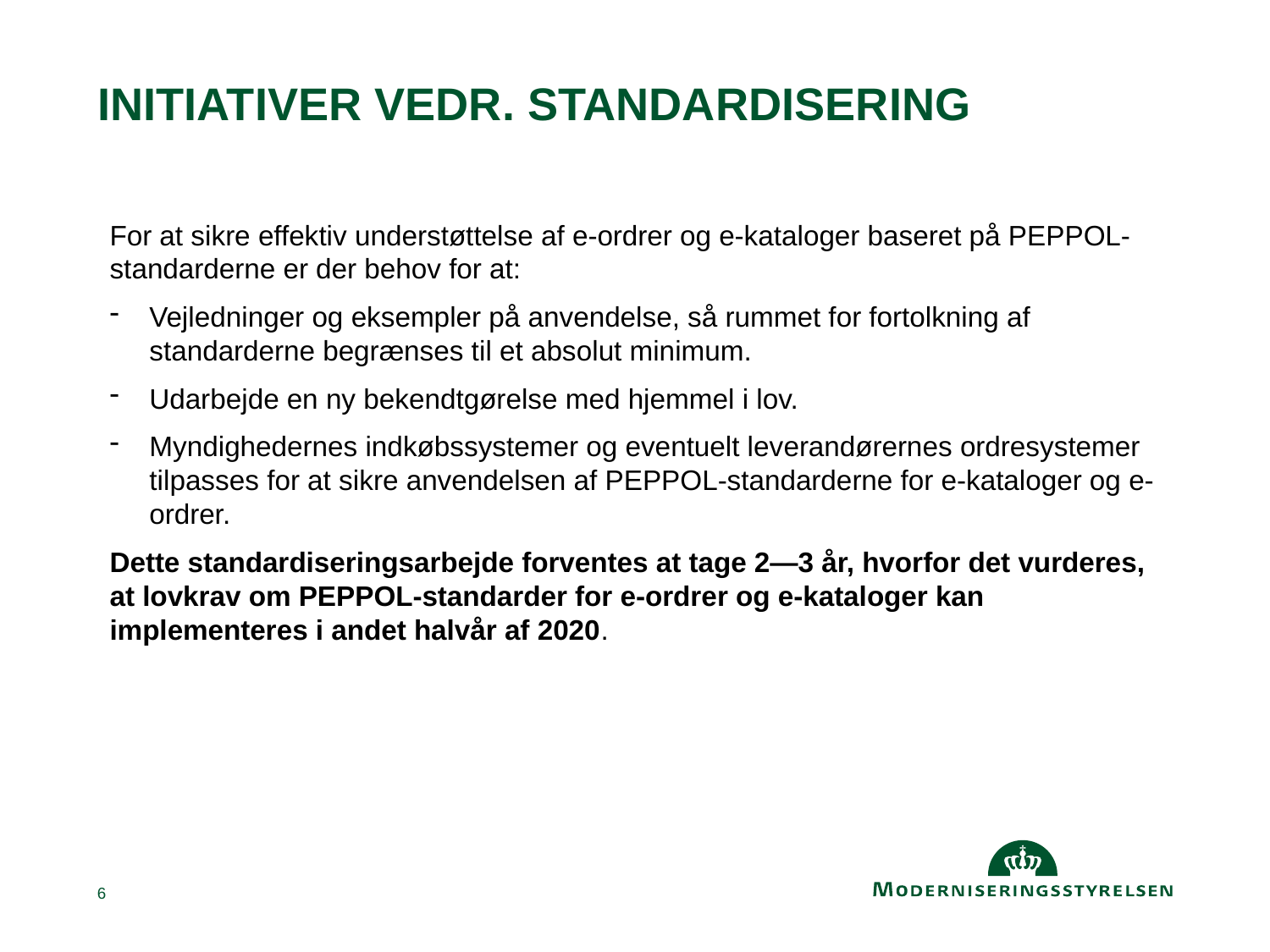

# Initiativer vedr. standardisering
For at sikre effektiv understøttelse af e-ordrer og e-kataloger baseret på PEPPOL-standarderne er der behov for at:
Vejledninger og eksempler på anvendelse, så rummet for fortolkning af standarderne begrænses til et absolut minimum.
Udarbejde en ny bekendtgørelse med hjemmel i lov.
Myndighedernes indkøbssystemer og eventuelt leverandørernes ordresystemer tilpasses for at sikre anvendelsen af PEPPOL-standarderne for e-kataloger og e-ordrer.
Dette standardiseringsarbejde forventes at tage 2—3 år, hvorfor det vurderes, at lovkrav om PEPPOL-standarder for e-ordrer og e-kataloger kan implementeres i andet halvår af 2020.